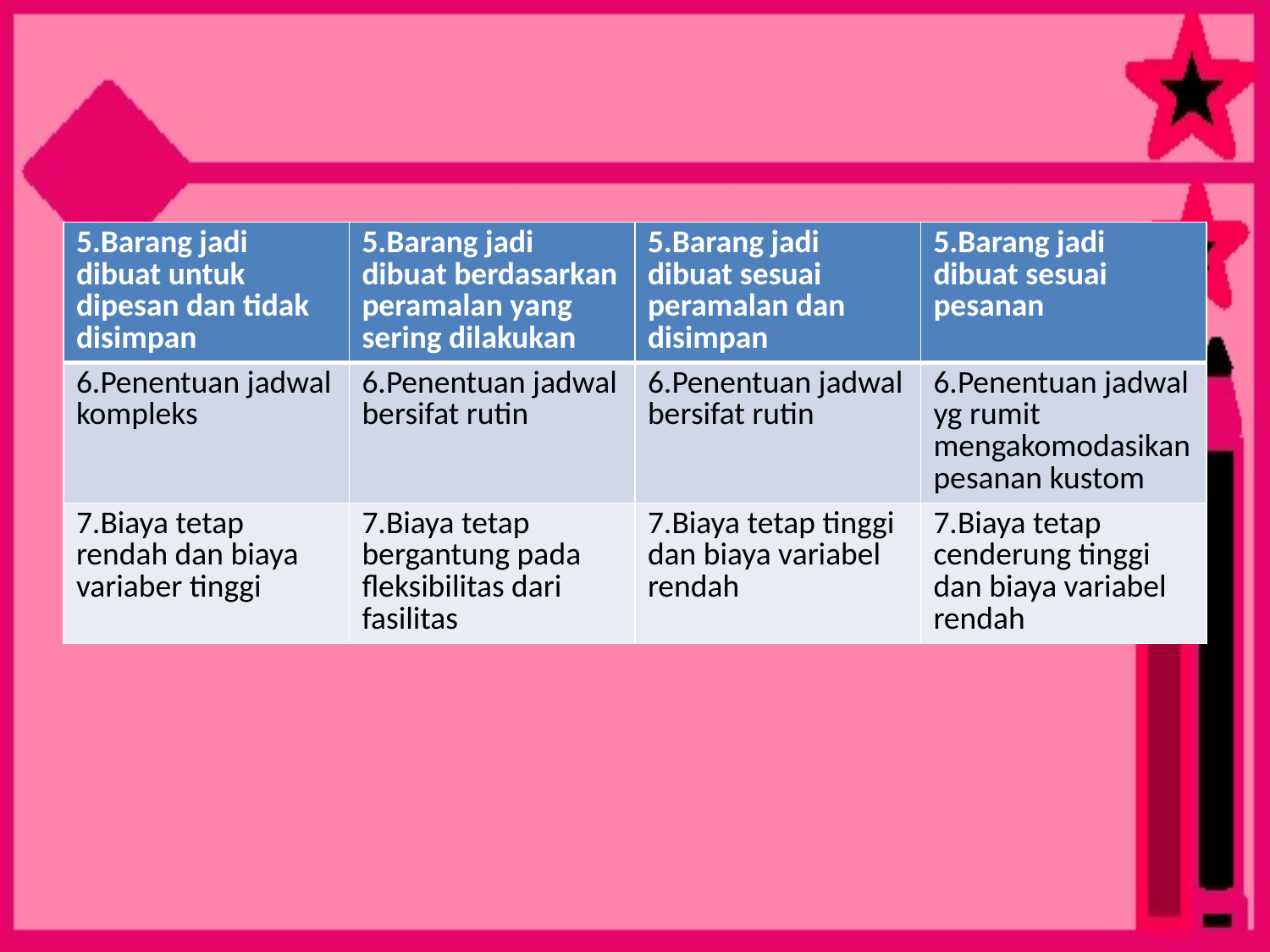

#
| 5.Barang jadi dibuat untuk dipesan dan tidak disimpan | 5.Barang jadi dibuat berdasarkan peramalan yang sering dilakukan | 5.Barang jadi dibuat sesuai peramalan dan disimpan | 5.Barang jadi dibuat sesuai pesanan |
| --- | --- | --- | --- |
| 6.Penentuan jadwal kompleks | 6.Penentuan jadwal bersifat rutin | 6.Penentuan jadwal bersifat rutin | 6.Penentuan jadwal yg rumit mengakomodasikan pesanan kustom |
| 7.Biaya tetap rendah dan biaya variaber tinggi | 7.Biaya tetap bergantung pada fleksibilitas dari fasilitas | 7.Biaya tetap tinggi dan biaya variabel rendah | 7.Biaya tetap cenderung tinggi dan biaya variabel rendah |